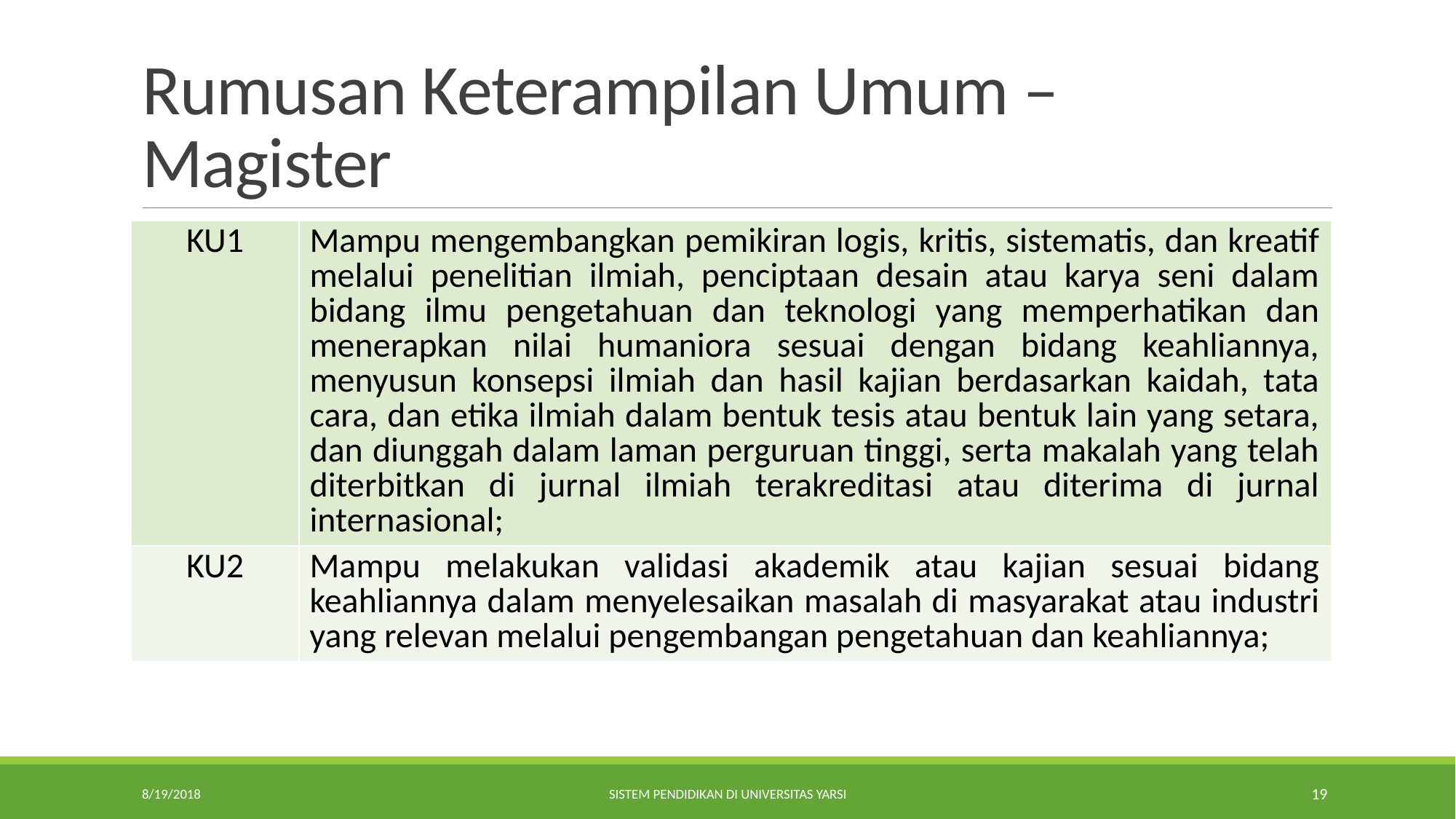

# Rumusan Keterampilan Umum – Magister
| KU1 | Mampu mengembangkan pemikiran logis, kritis, sistematis, dan kreatif melalui penelitian ilmiah, penciptaan desain atau karya seni dalam bidang ilmu pengetahuan dan teknologi yang memperhatikan dan menerapkan nilai humaniora sesuai dengan bidang keahliannya, menyusun konsepsi ilmiah dan hasil kajian berdasarkan kaidah, tata cara, dan etika ilmiah dalam bentuk tesis atau bentuk lain yang setara, dan diunggah dalam laman perguruan tinggi, serta makalah yang telah diterbitkan di jurnal ilmiah terakreditasi atau diterima di jurnal internasional; |
| --- | --- |
| KU2 | Mampu melakukan validasi akademik atau kajian sesuai bidang keahliannya dalam menyelesaikan masalah di masyarakat atau industri yang relevan melalui pengembangan pengetahuan dan keahliannya; |
8/19/2018
Sistem Pendidikan di Universitas YARSI
19